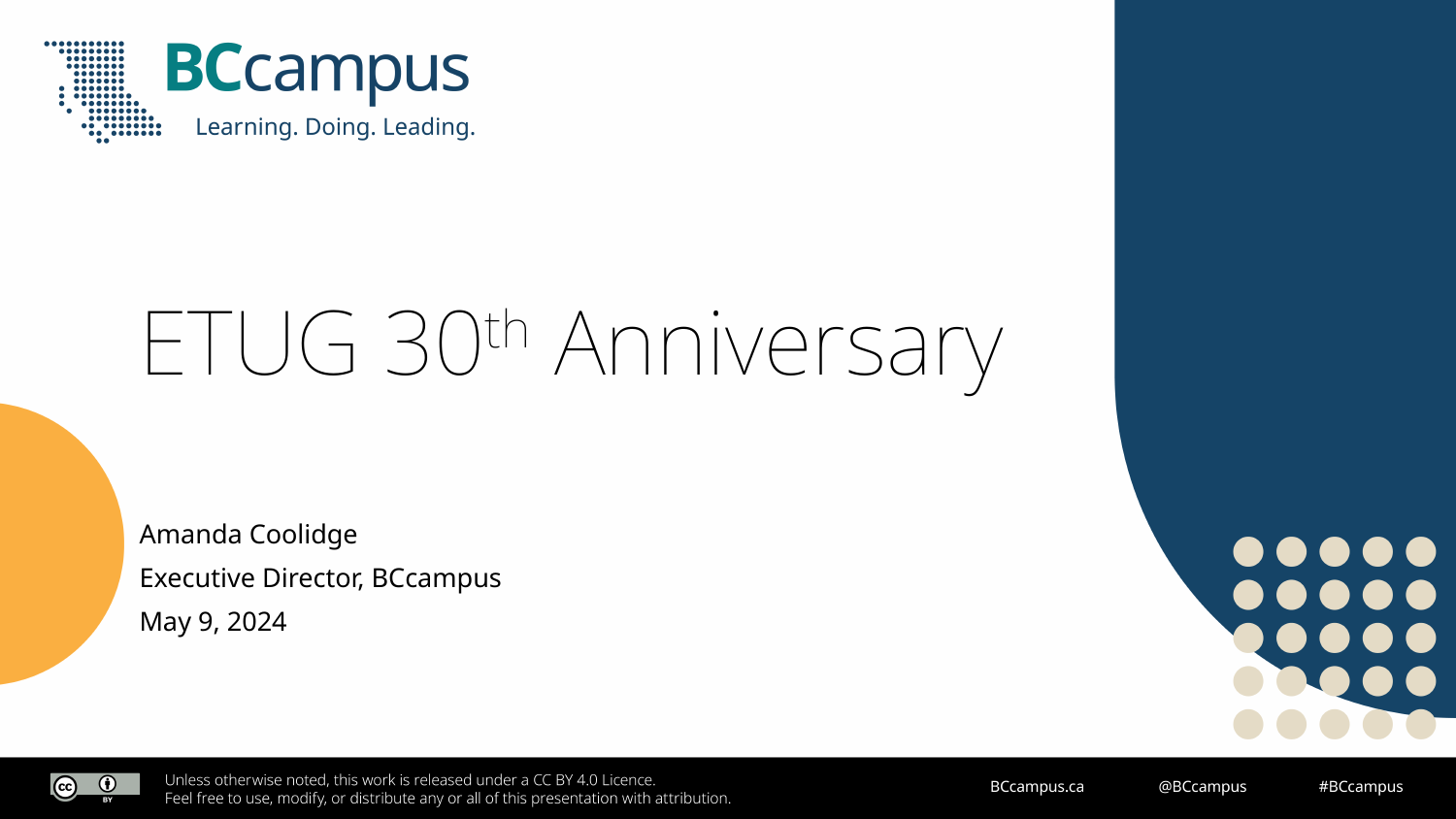

# ETUG 30th Anniversary
Amanda Coolidge
Executive Director, BCcampus
May 9, 2024